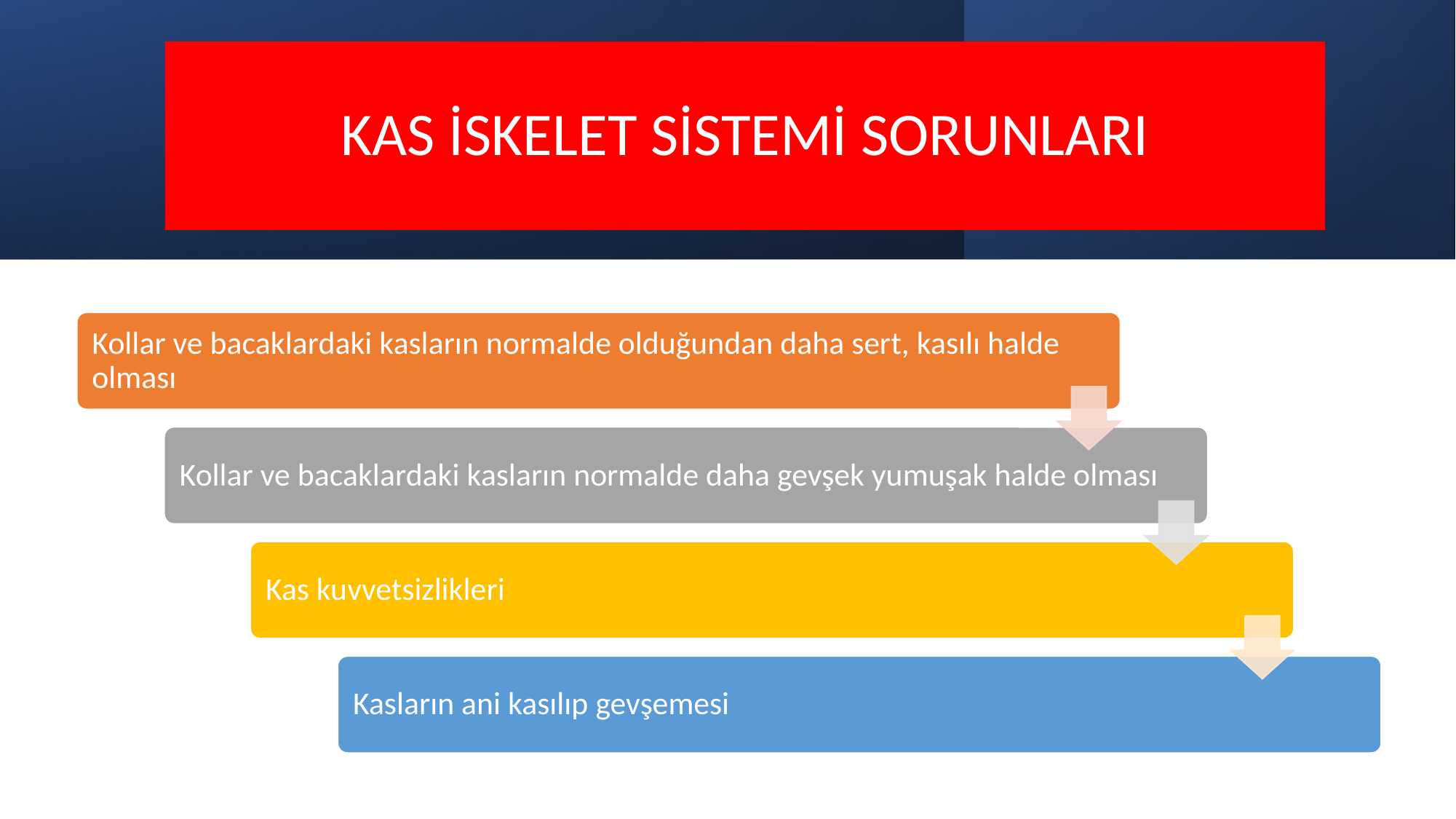

# KAS İSKELET SİSTEMİ SORUNLARI
Kollar ve bacaklardaki kasların normalde olduğundan daha sert, kasılı halde olması
Kollar ve bacaklardaki kasların normalde daha gevşek yumuşak halde olması
Kas kuvvetsizlikleri
Kasların ani kasılıp gevşemesi